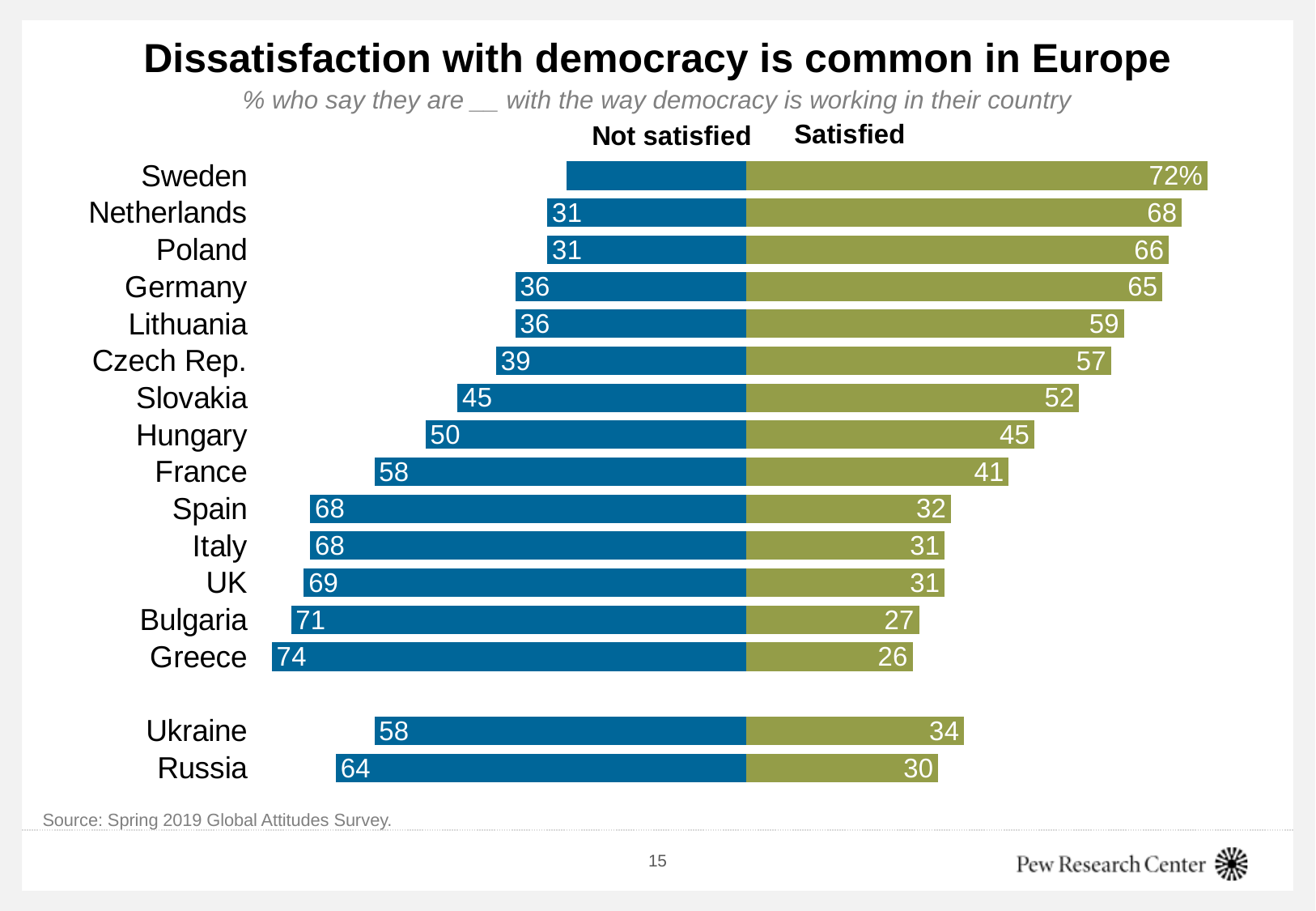

# Dissatisfaction with democracy is common in Europe
% who say they are __ with the way democracy is working in their country

### Chart

| Category |  |  |
|---|---|---|
| Sweden | -28.0 | 72.0 |
| Netherlands | -31.0 | 68.0 |
| Poland | -31.0 | 66.0 |
| Germany | -36.0 | 65.0 |
| Lithuania | -36.0 | 59.0 |
| Czech Rep. | -39.0 | 57.0 |
| Slovakia | -45.0 | 52.0 |
| Hungary | -50.0 | 45.0 |
| France | -58.0 | 41.0 |
| Spain | -68.0 | 32.0 |
| Italy | -68.0 | 31.0 |
| UK | -69.0 | 31.0 |
| Bulgaria | -71.0 | 27.0 |
| Greece | -74.0 | 26.0 |
|  | None | None |
| Ukraine | -58.0 | 34.0 |
| Russia | -64.0 | 30.0 |
Source: Spring 2019 Global Attitudes Survey.
15